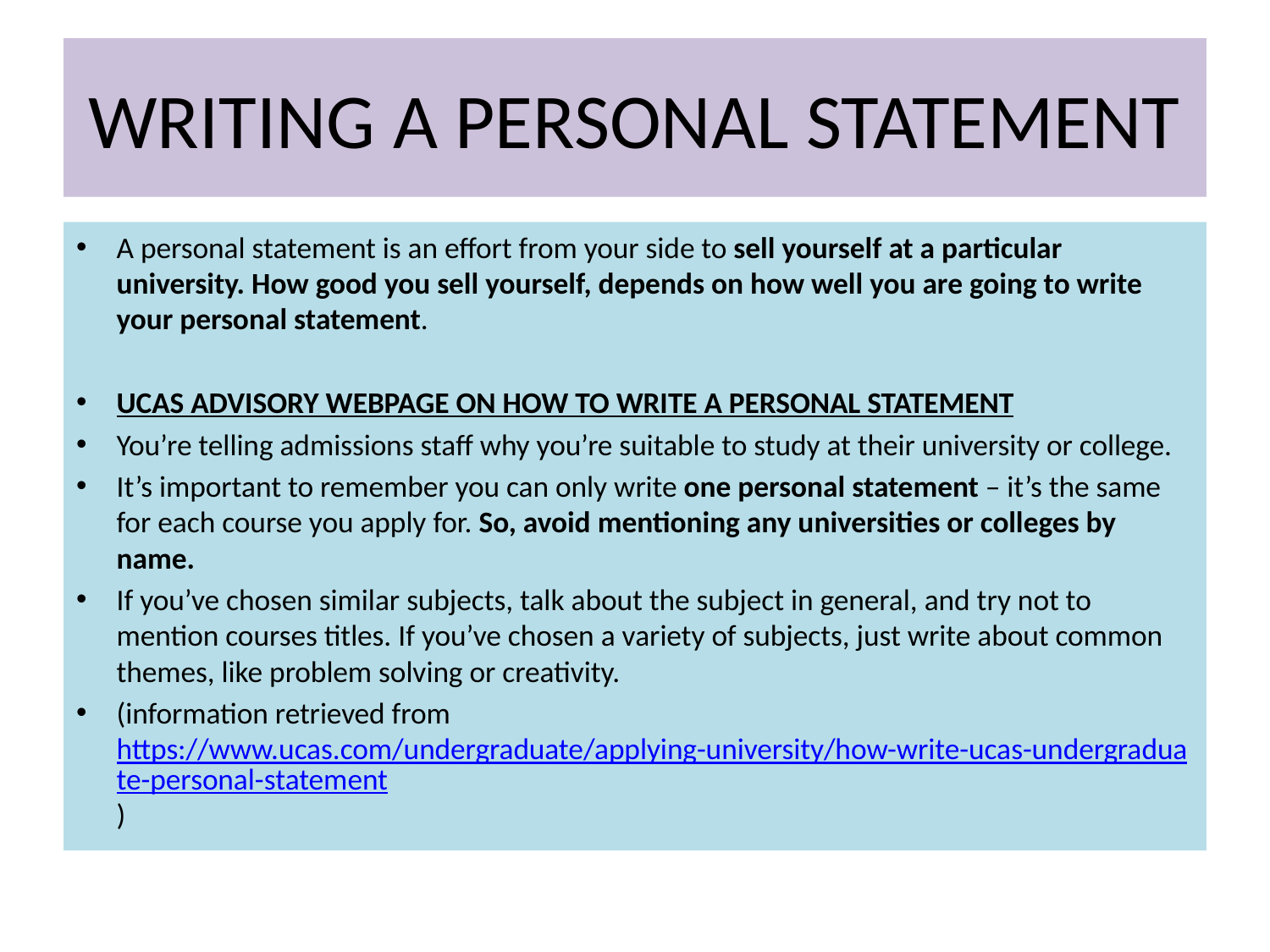

# WRITING A PERSONAL STATEMENT
A personal statement is an effort from your side to sell yourself at a particular university. How good you sell yourself, depends on how well you are going to write your personal statement.

UCAS ADVISORY WEBPAGE ON HOW TO WRITE A PERSONAL STATEMENT
You’re telling admissions staff why you’re suitable to study at their university or college.
It’s important to remember you can only write one personal statement – it’s the same for each course you apply for. So, avoid mentioning any universities or colleges by name.
If you’ve chosen similar subjects, talk about the subject in general, and try not to mention courses titles. If you’ve chosen a variety of subjects, just write about common themes, like problem solving or creativity.
(information retrieved from https://www.ucas.com/undergraduate/applying-university/how-write-ucas-undergraduate-personal-statement)